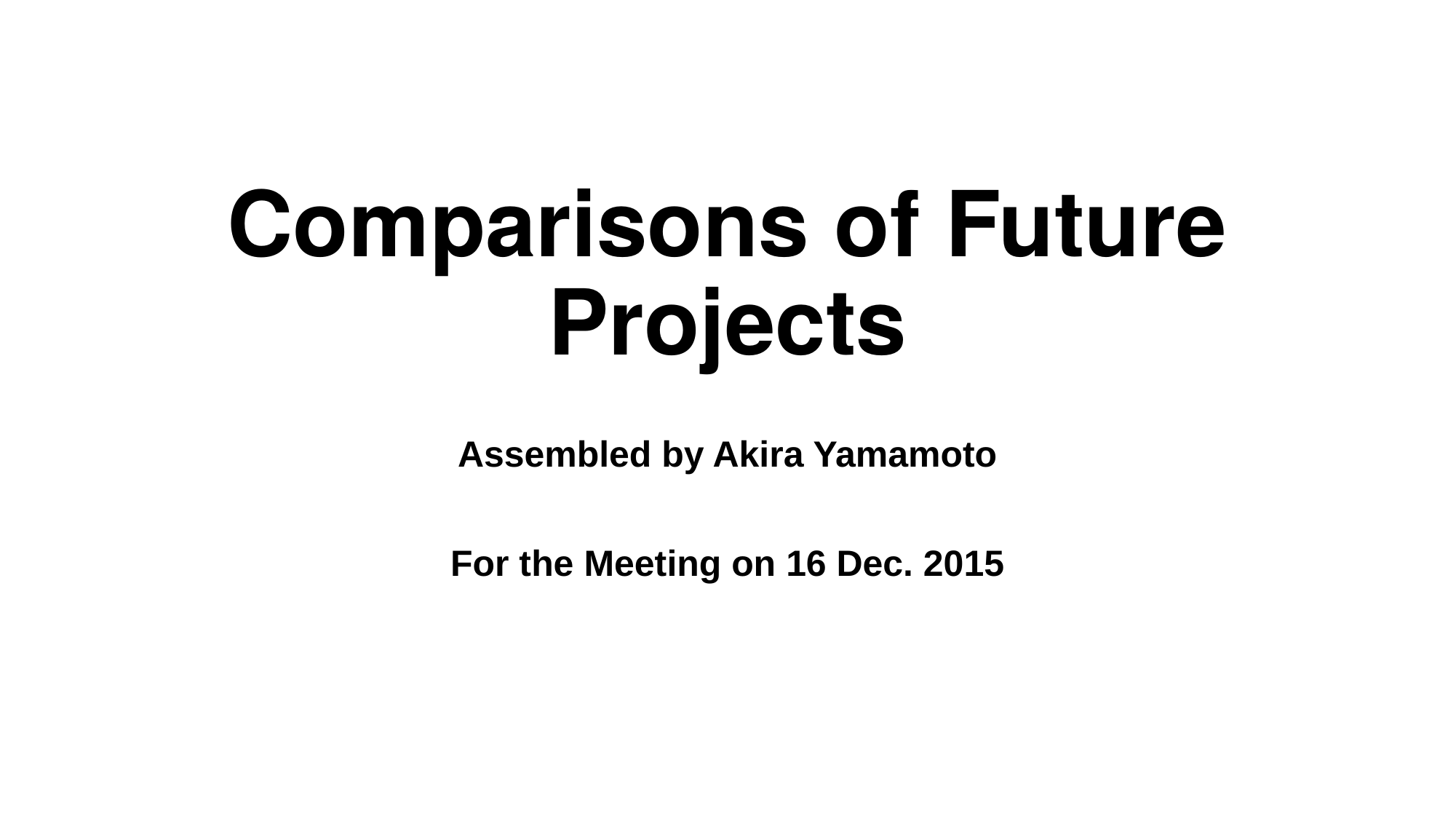

# Comparisons of Future Projects
Assembled by Akira Yamamoto

For the Meeting on 16 Dec. 2015